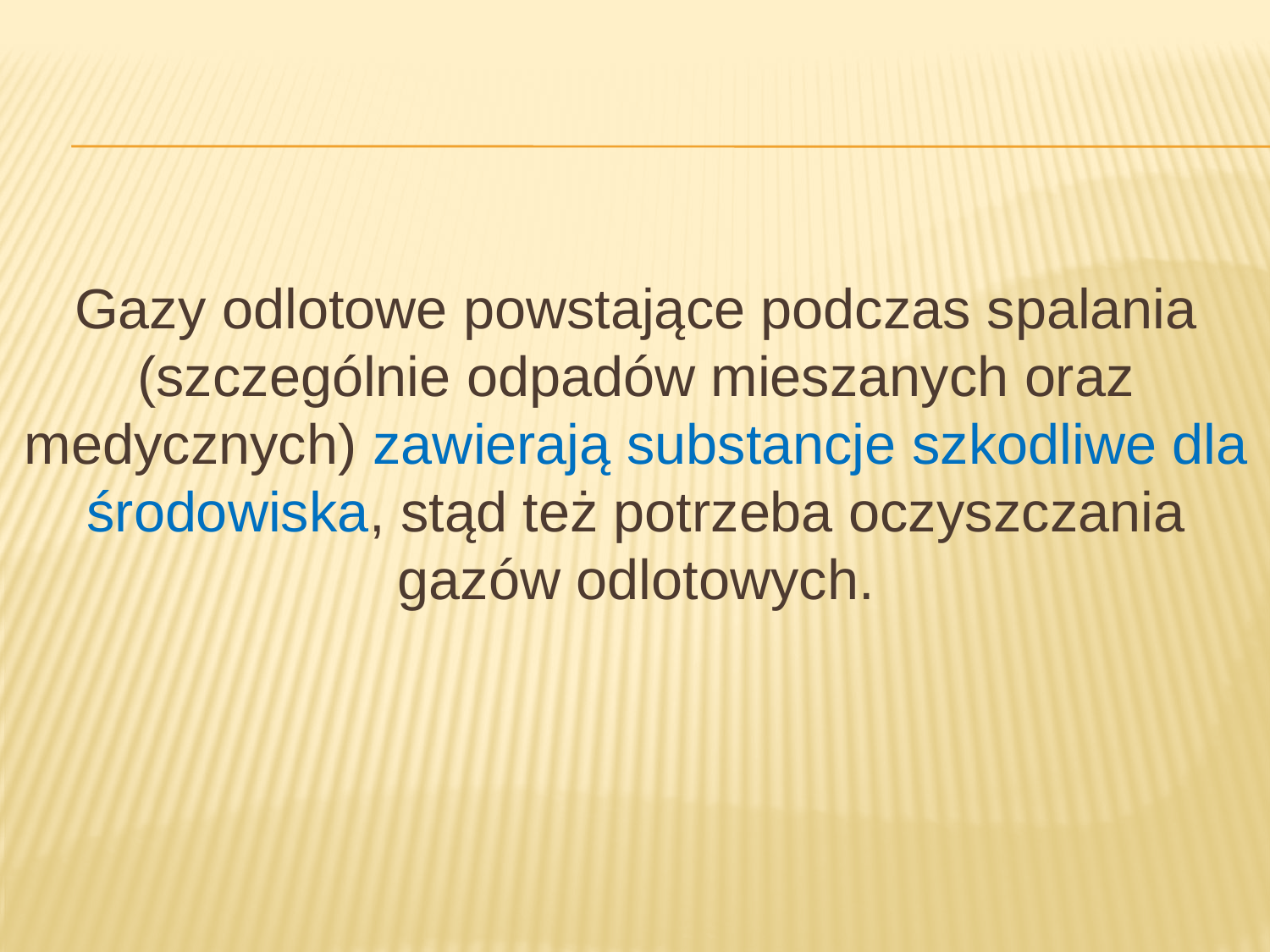

Gazy odlotowe powstające podczas spalania (szczególnie odpadów mieszanych oraz medycznych) zawierają substancje szkodliwe dla środowiska, stąd też potrzeba oczyszczania gazów odlotowych.